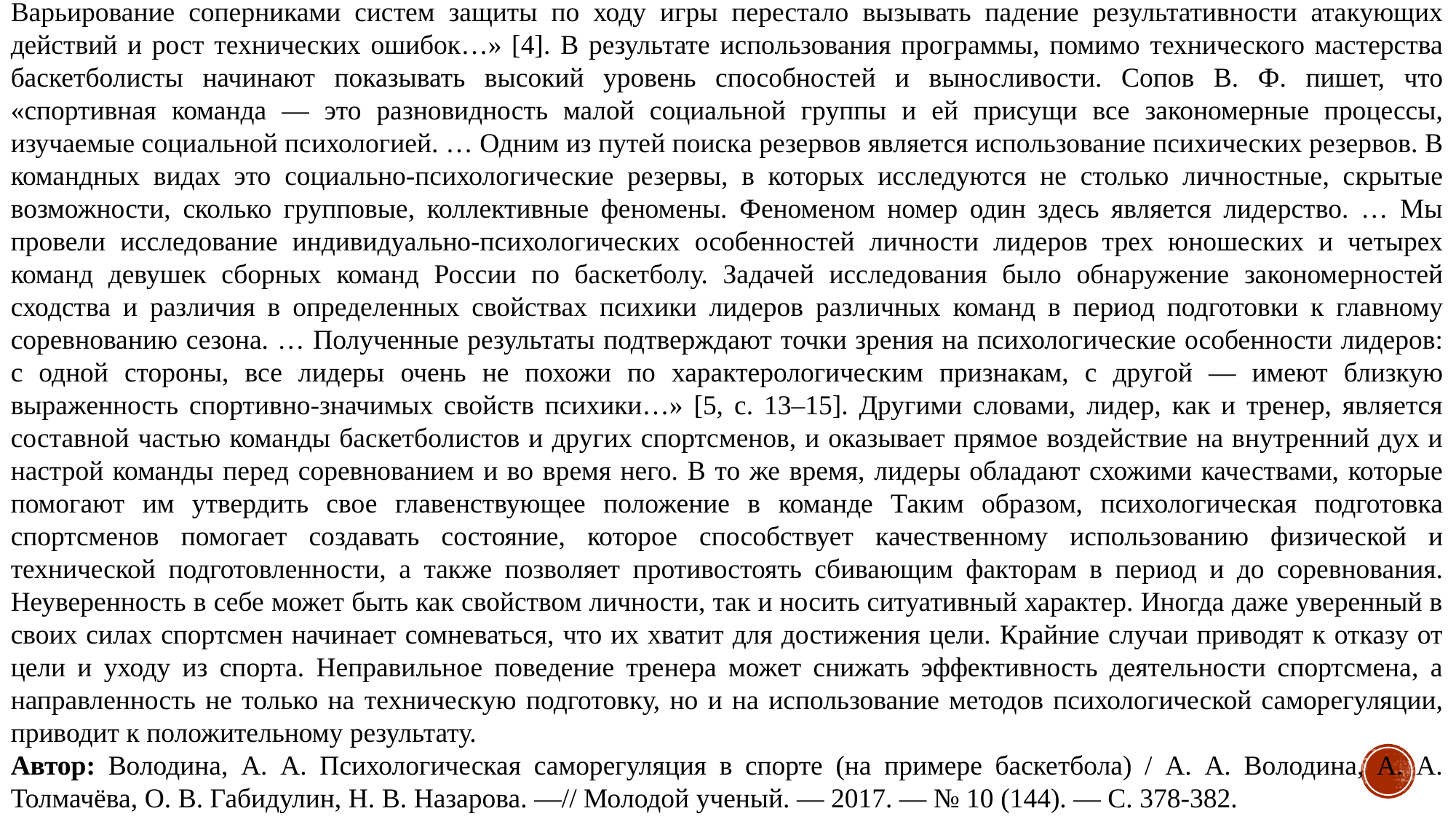

Варьирование соперниками систем защиты по ходу игры перестало вызывать падение результативности атакующих действий и рост технических ошибок…» [4]. В результате использования программы, помимо технического мастерства баскетболисты начинают показывать высокий уровень способностей и выносливости. Сопов В. Ф. пишет, что «спортивная команда — это разновидность малой социальной группы и ей присущи все закономерные процессы, изучаемые социальной психологией. … Одним из путей поиска резервов является использование психических резервов. В командных видах это социально-психологические резервы, в которых исследуются не столько личностные, скрытые возможности, сколько групповые, коллективные феномены. Феноменом номер один здесь является лидерство. … Мы провели исследование индивидуально-психологических особенностей личности лидеров трех юношеских и четырех команд девушек сборных команд России по баскетболу. Задачей исследования было обнаружение закономерностей сходства и различия в определенных свойствах психики лидеров различных команд в период подготовки к главному соревнованию сезона. … Полученные результаты подтверждают точки зрения на психологические особенности лидеров: с одной стороны, все лидеры очень не похожи по характерологическим признакам, с другой — имеют близкую выраженность спортивно-значимых свойств психики…» [5, с. 13–15]. Другими словами, лидер, как и тренер, является составной частью команды баскетболистов и других спортсменов, и оказывает прямое воздействие на внутренний дух и настрой команды перед соревнованием и во время него. В то же время, лидеры обладают схожими качествами, которые помогают им утвердить свое главенствующее положение в команде Таким образом, психологическая подготовка спортсменов помогает создавать состояние, которое способствует качественному использованию физической и технической подготовленности, а также позволяет противостоять сбивающим факторам в период и до соревнования. Неуверенность в себе может быть как свойством личности, так и носить ситуативный характер. Иногда даже уверенный в своих силах спортсмен начинает сомневаться, что их хватит для достижения цели. Крайние случаи приводят к отказу от цели и уходу из спорта. Неправильное поведение тренера может снижать эффективность деятельности спортсмена, а направленность не только на техническую подготовку, но и на использование методов психологической саморегуляции, приводит к положительному результату.
Автор: Володина, А. А. Психологическая саморегуляция в спорте (на примере баскетбола) / А. А. Володина, А. А. Толмачёва, О. В. Габидулин, Н. В. Назарова. —// Молодой ученый. — 2017. — № 10 (144). — С. 378-382.